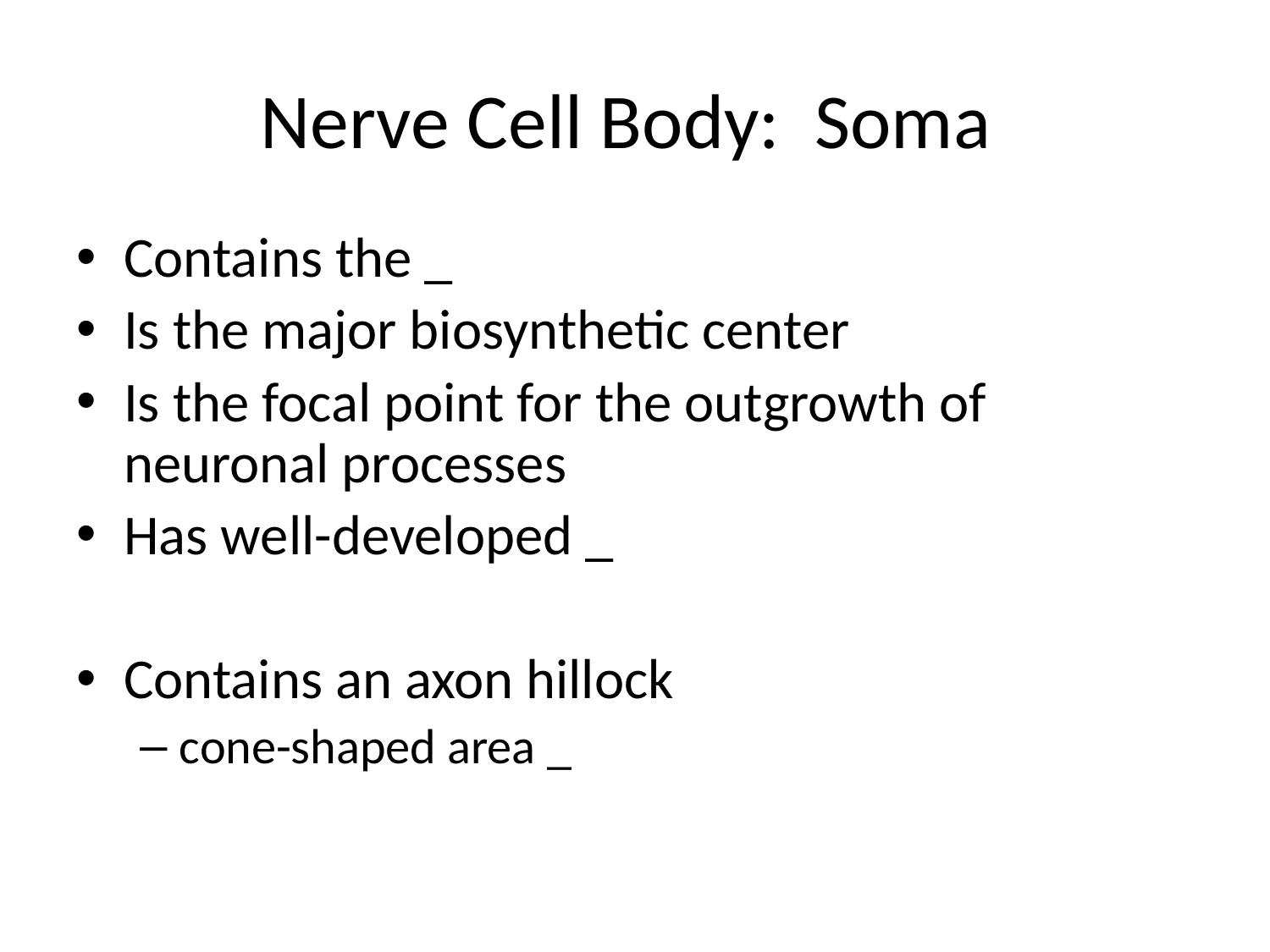

# Nerve Cell Body:  Soma
Contains the _
Is the major biosynthetic center
Is the focal point for the outgrowth of neuronal processes
Has well-developed _

Contains an axon hillock
cone-shaped area _